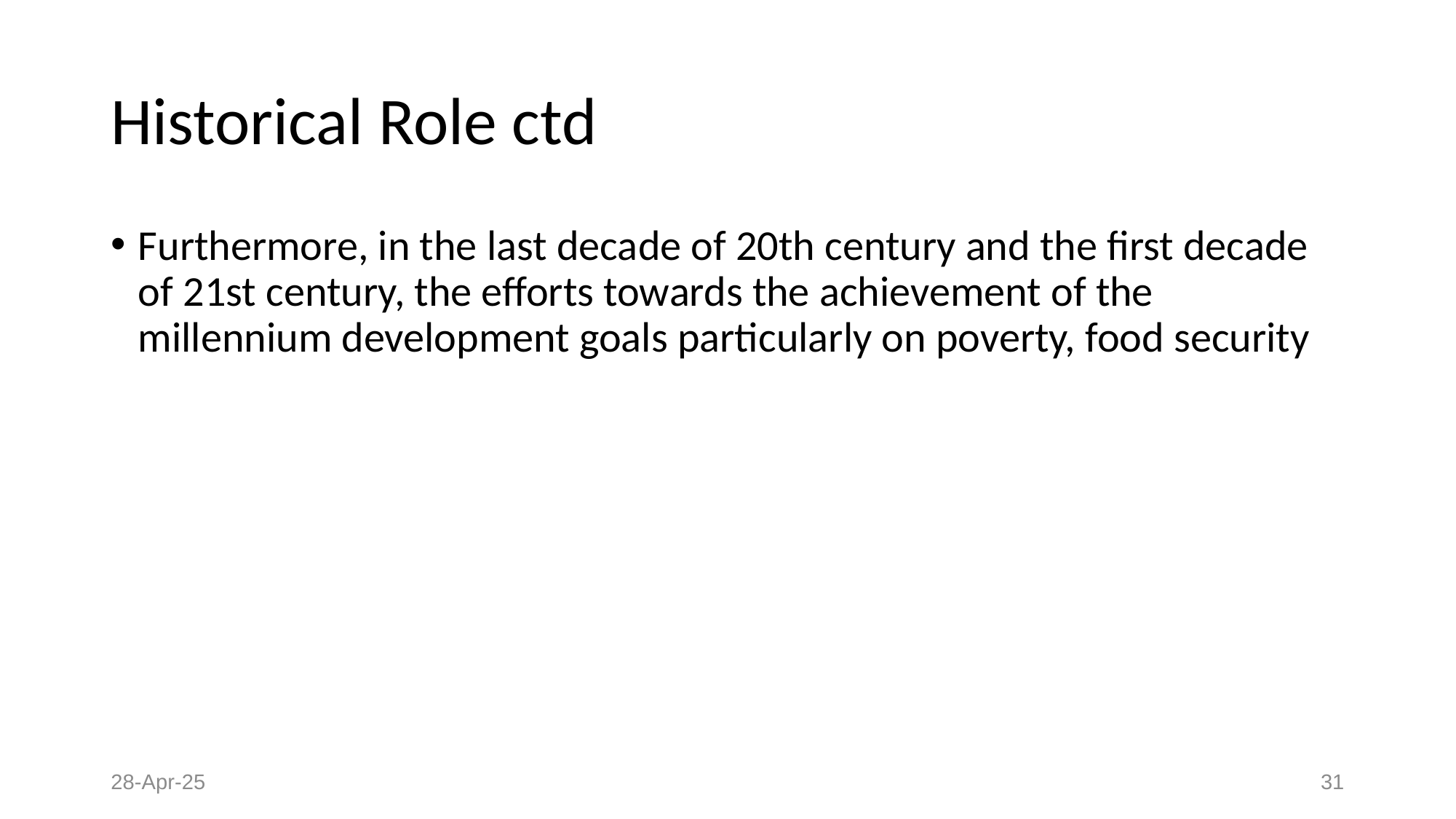

# Historical Role ctd
Furthermore, in the last decade of 20th century and the first decade of 21st century, the efforts towards the achievement of the millennium development goals particularly on poverty, food security

28-Apr-25
31